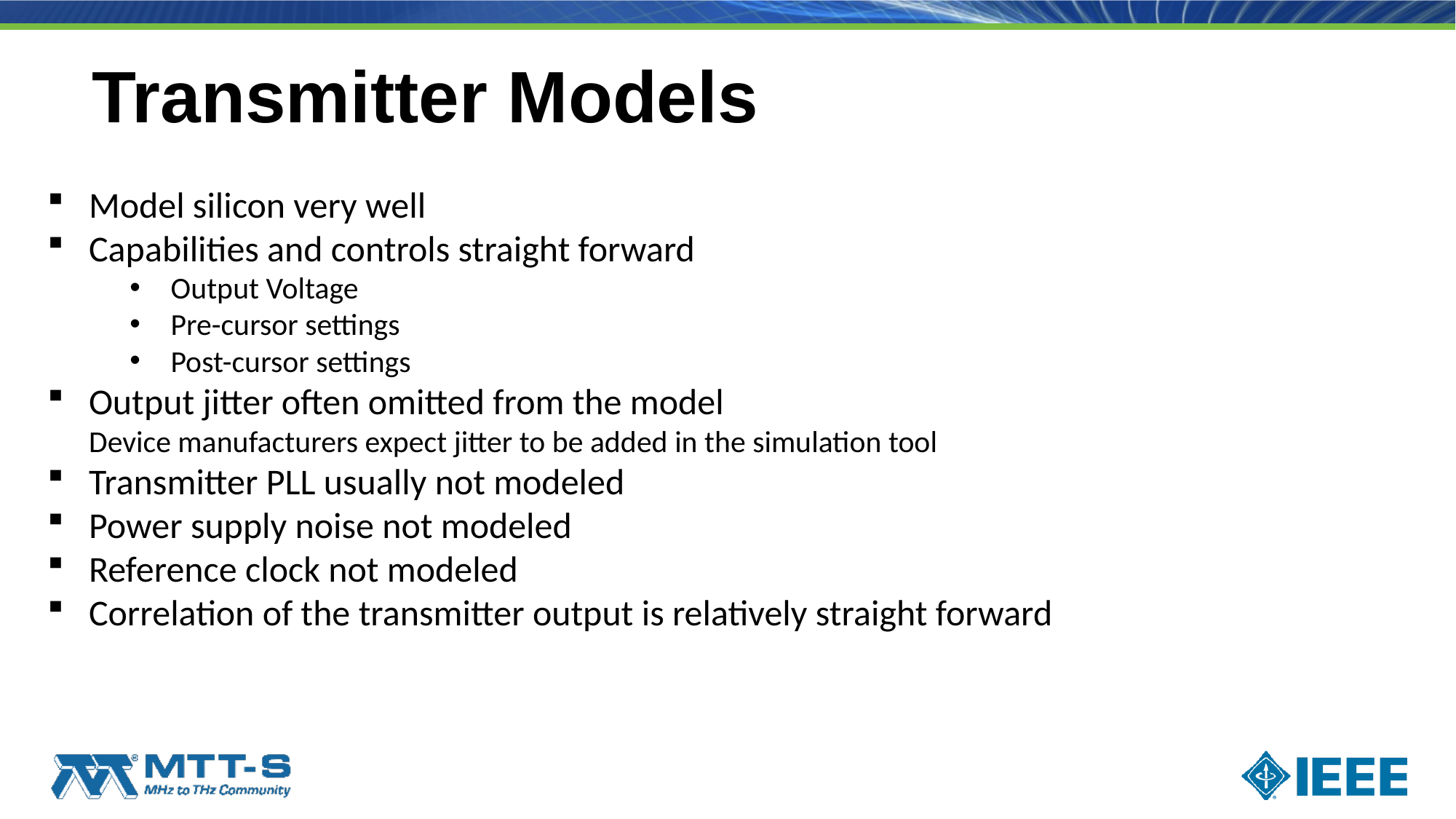

# Transmitter Models
Model silicon very well
Capabilities and controls straight forward
Output Voltage
Pre-cursor settings
Post-cursor settings
Output jitter often omitted from the model
Device manufacturers expect jitter to be added in the simulation tool
Transmitter PLL usually not modeled
Power supply noise not modeled
Reference clock not modeled
Correlation of the transmitter output is relatively straight forward